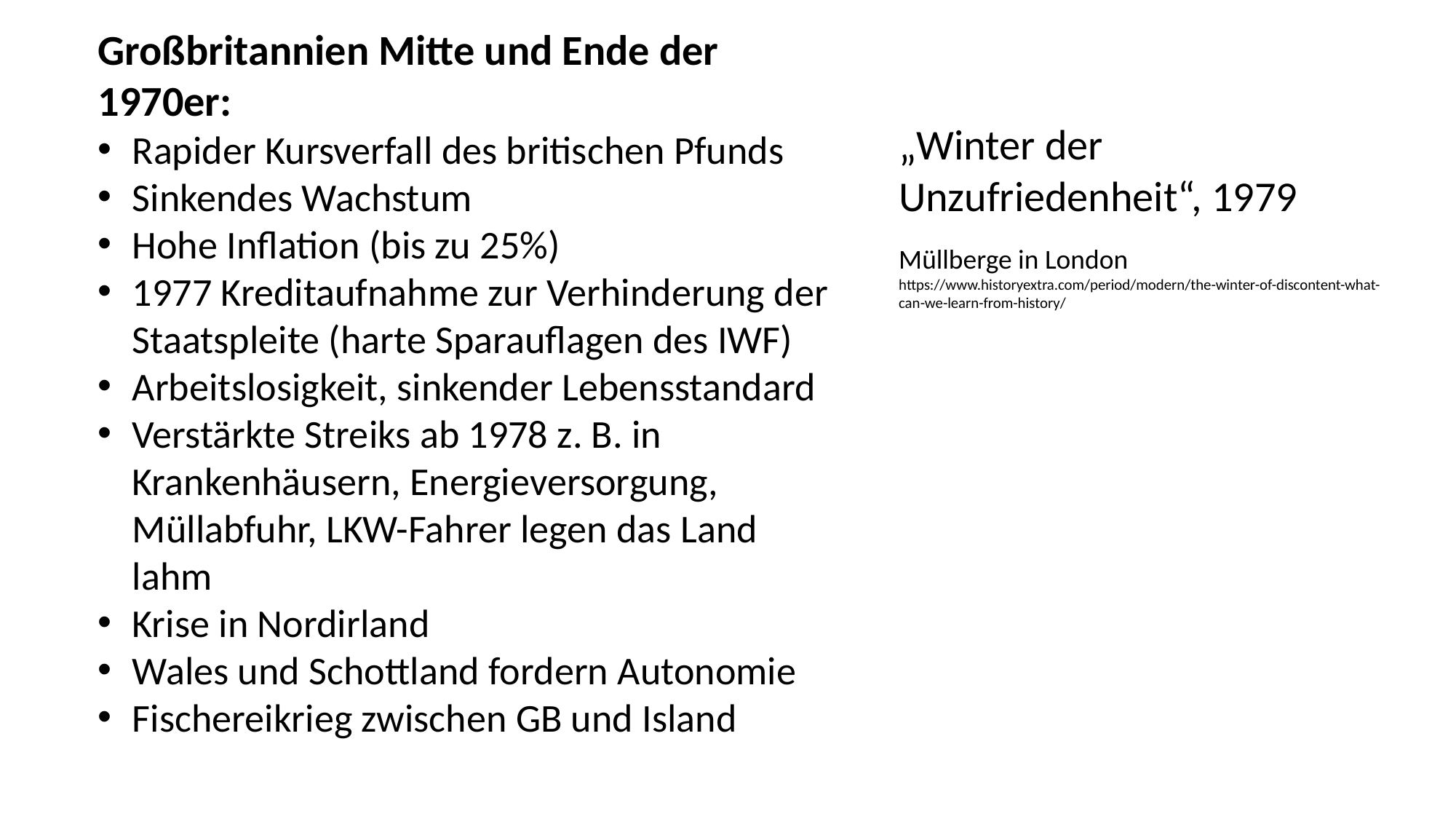

Großbritannien Mitte und Ende der 1970er:
Rapider Kursverfall des britischen Pfunds
Sinkendes Wachstum
Hohe Inflation (bis zu 25%)
1977 Kreditaufnahme zur Verhinderung der Staatspleite (harte Sparauflagen des IWF)
Arbeitslosigkeit, sinkender Lebensstandard
Verstärkte Streiks ab 1978 z. B. in Krankenhäusern, Energieversorgung, Müllabfuhr, LKW-Fahrer legen das Land lahm
Krise in Nordirland
Wales und Schottland fordern Autonomie
Fischereikrieg zwischen GB und Island
„Winter der Unzufriedenheit“, 1979
Müllberge in London
https://www.historyextra.com/period/modern/the-winter-of-discontent-what-can-we-learn-from-history/